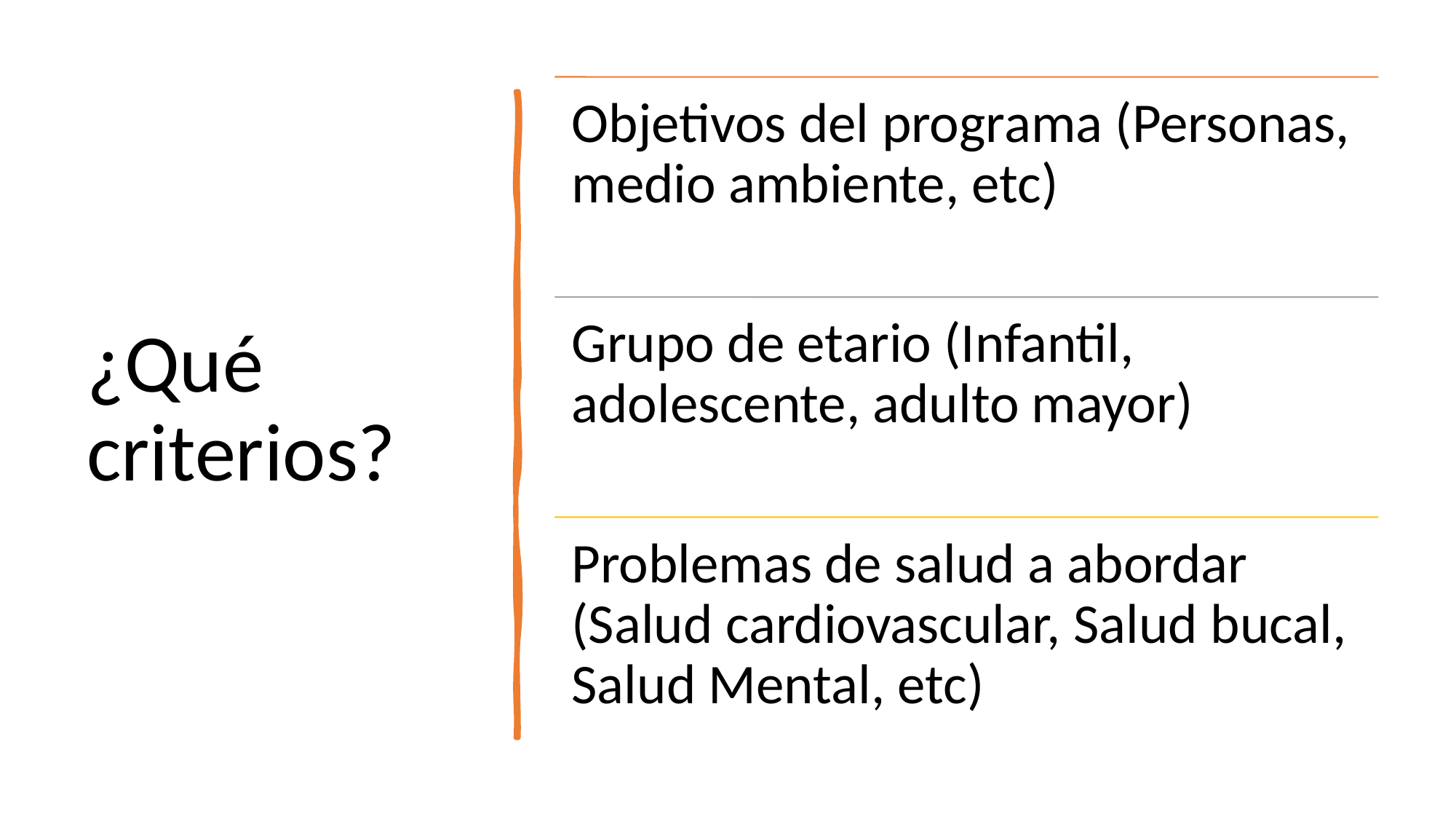

Objetivos del programa (Personas, medio ambiente, etc)
Grupo de etario (Infantil, adolescente, adulto mayor)
Problemas de salud a abordar (Salud cardiovascular, Salud bucal, Salud Mental, etc)
# ¿Qué criterios?